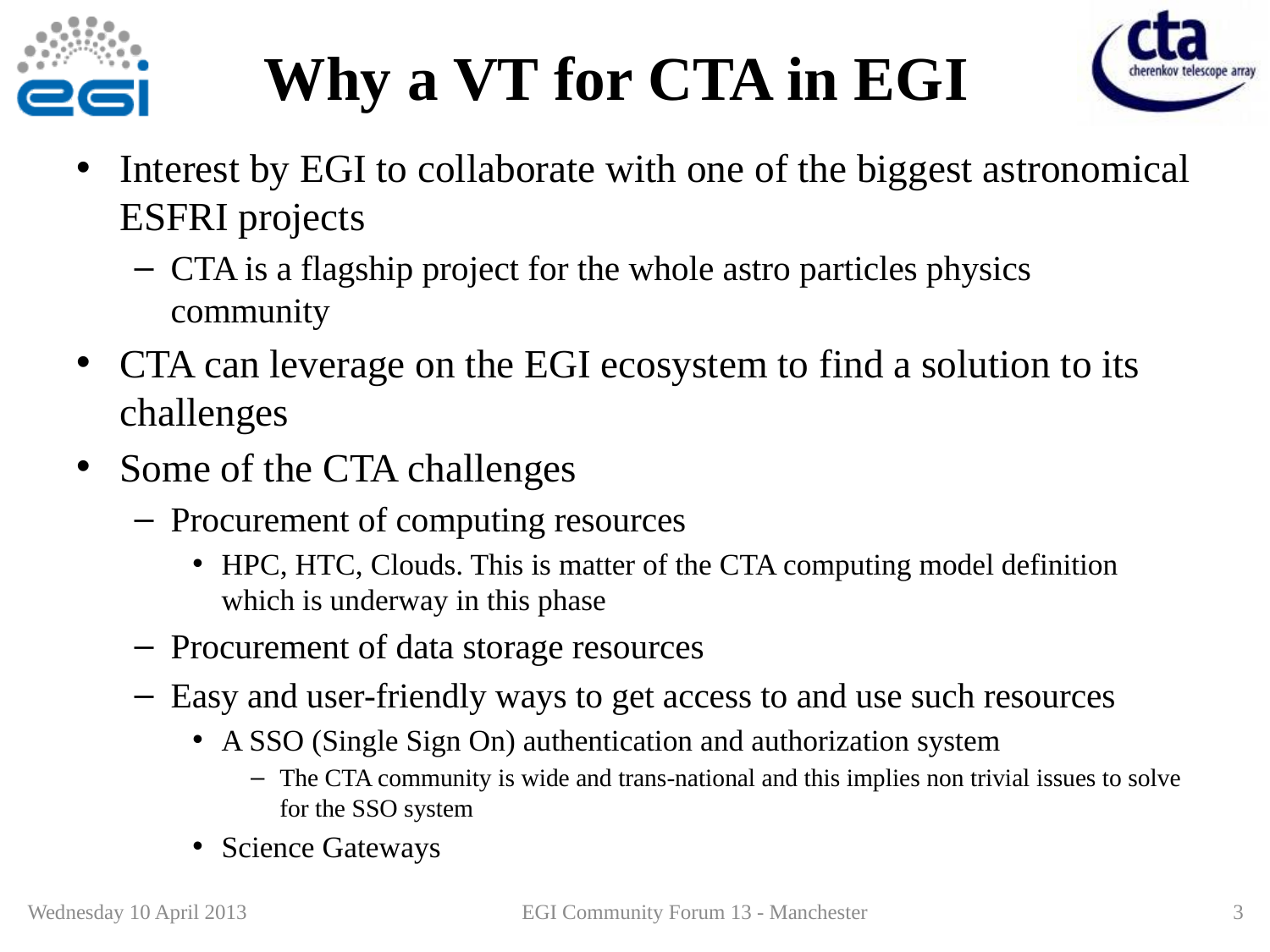

# Why a VT for CTA in EGI
Interest by EGI to collaborate with one of the biggest astronomical ESFRI projects
CTA is a flagship project for the whole astro particles physics community
CTA can leverage on the EGI ecosystem to find a solution to its challenges
Some of the CTA challenges
Procurement of computing resources
HPC, HTC, Clouds. This is matter of the CTA computing model definition which is underway in this phase
Procurement of data storage resources
Easy and user-friendly ways to get access to and use such resources
A SSO (Single Sign On) authentication and authorization system
The CTA community is wide and trans-national and this implies non trivial issues to solve for the SSO system
Science Gateways
Wednesday 10 April 2013
EGI Community Forum 13 - Manchester
3